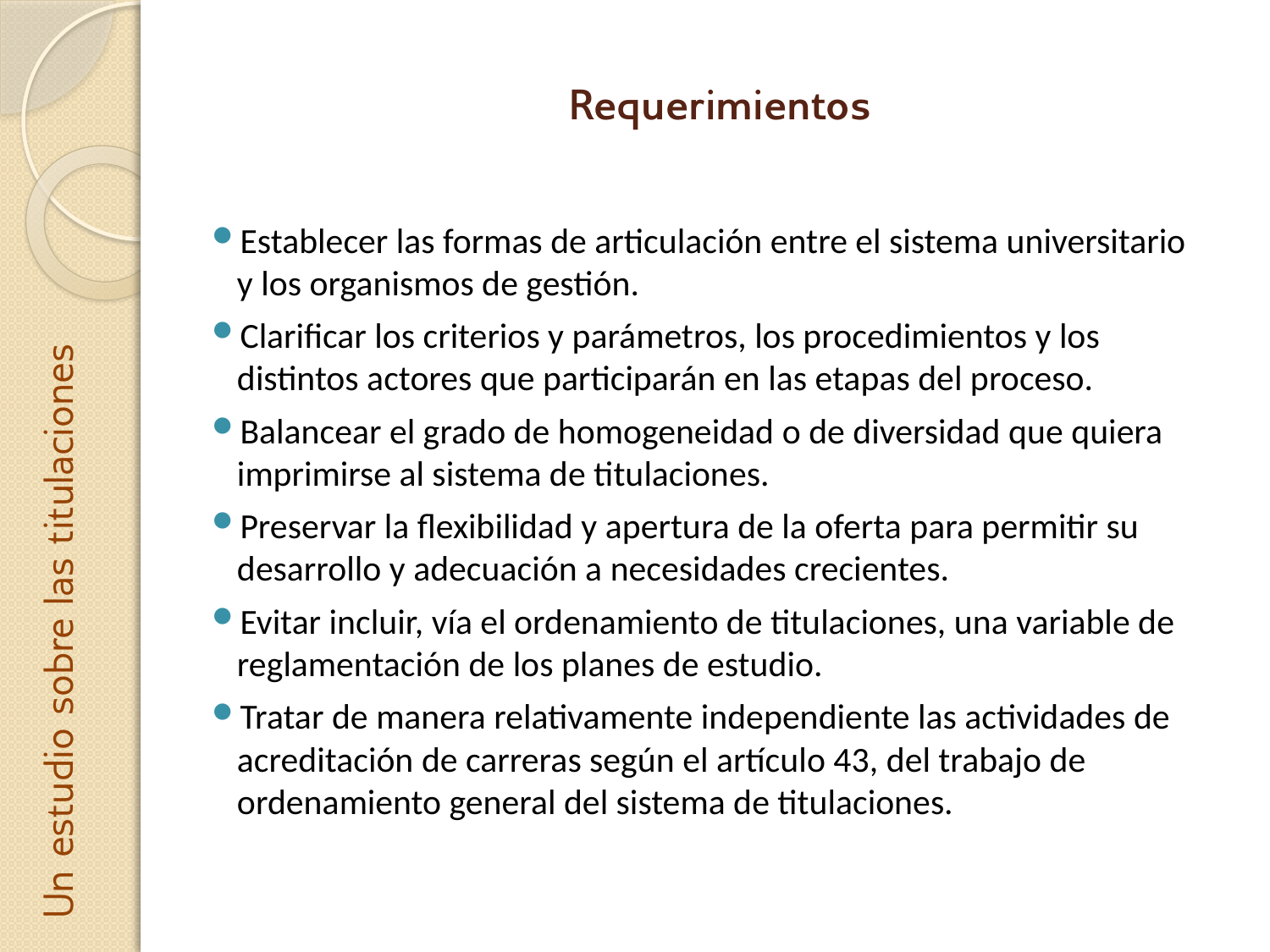

# Requerimientos
Establecer las formas de articulación entre el sistema universitario y los organismos de gestión.
Clarificar los criterios y parámetros, los procedimientos y los distintos actores que participarán en las etapas del proceso.
Balancear el grado de homogeneidad o de diversidad que quiera imprimirse al sistema de titulaciones.
Preservar la flexibilidad y apertura de la oferta para permitir su desarrollo y adecuación a necesidades crecientes.
Evitar incluir, vía el ordenamiento de titulaciones, una variable de reglamentación de los planes de estudio.
Tratar de manera relativamente independiente las actividades de acreditación de carreras según el artículo 43, del trabajo de ordenamiento general del sistema de titulaciones.

Un estudio sobre las titulaciones